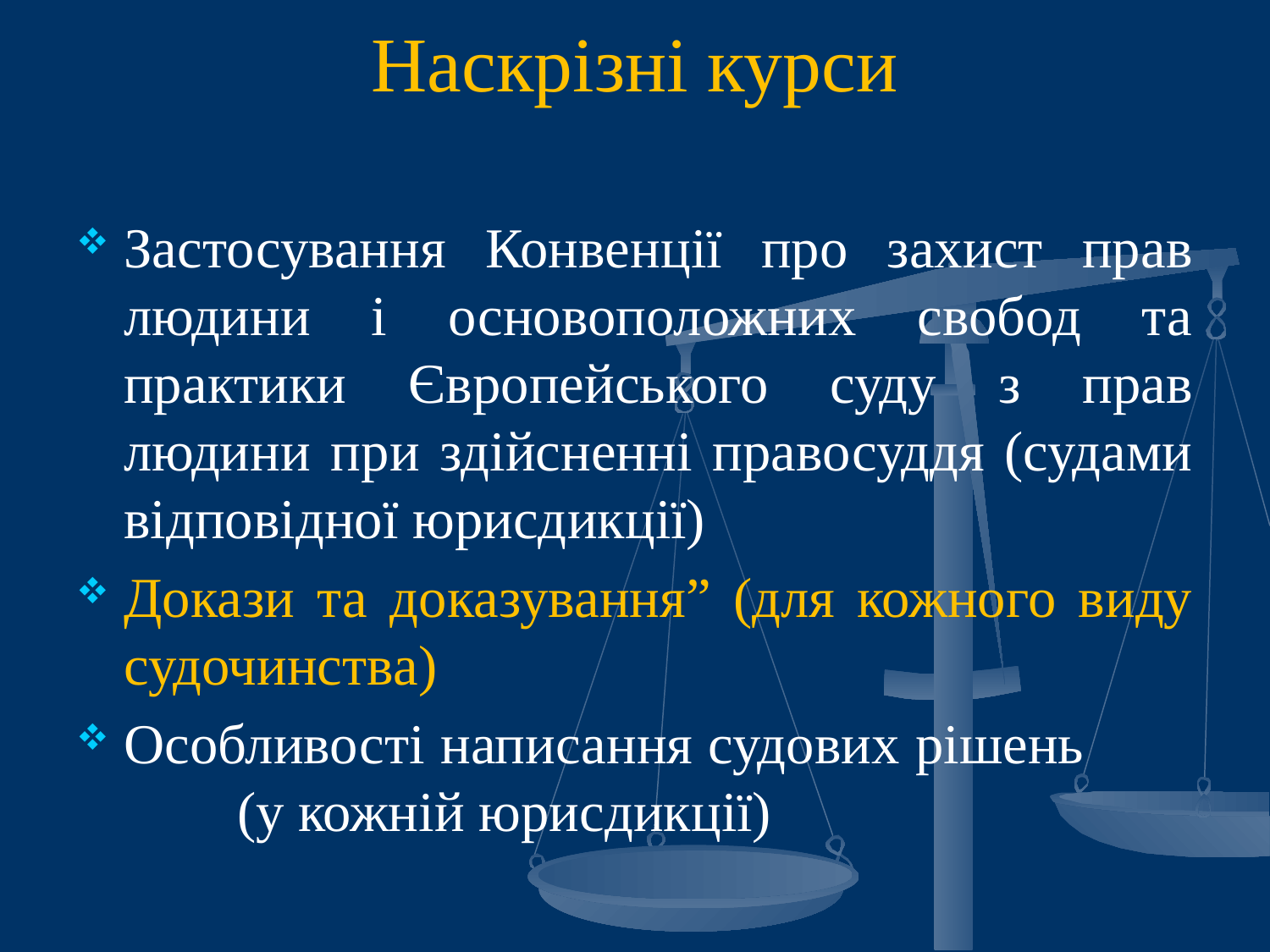

# Наскрізні курси

Застосування Конвенції про захист прав людини і основоположних свобод та практики Європейського суду з прав людини при здійсненні правосуддя (судами відповідної юрисдикції)
Докази та доказування” (для кожного виду судочинства)
Особливості написання судових рішень                (у кожній юрисдикції)